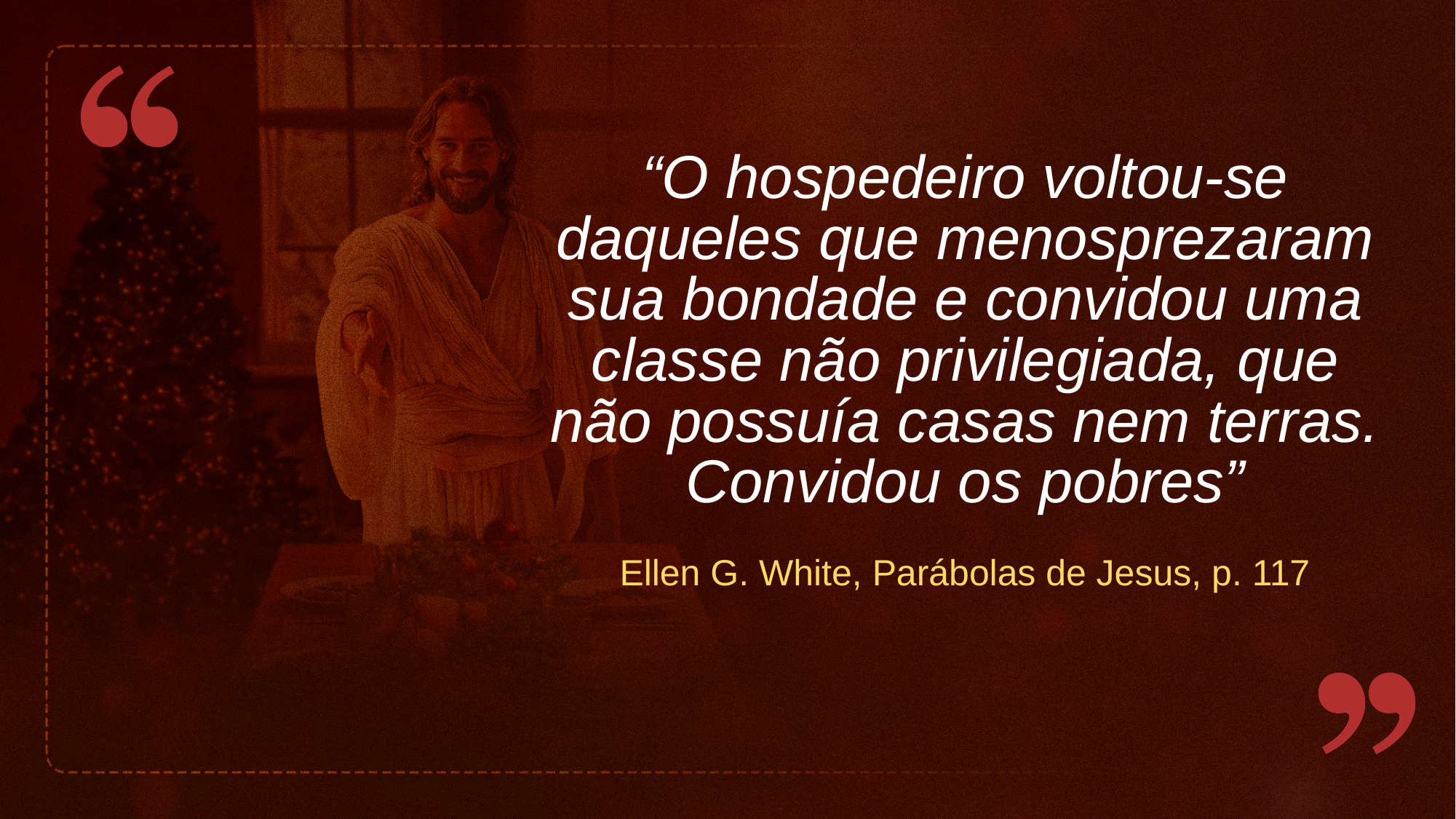

“O hospedeiro voltou-se daqueles que menosprezaram sua bondade e convidou uma classe não privilegiada, que não possuía casas nem terras. Convidou os pobres”
Ellen G. White, Parábolas de Jesus, p. 117